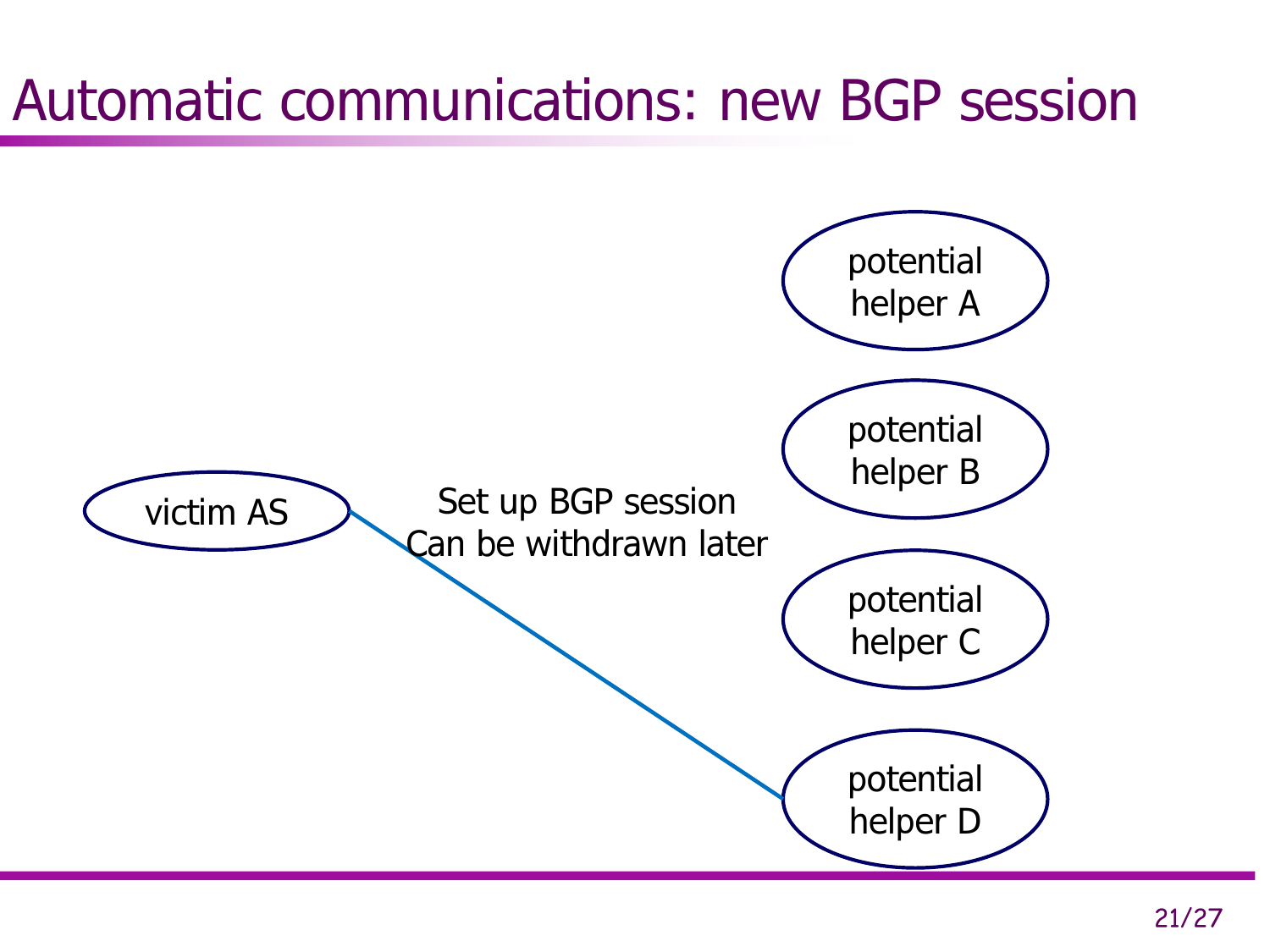

# Automatic communications: new BGP session
potential helper A
potential helper B
victim AS
Set up BGP session
Can be withdrawn later
potential helper C
potential helper D